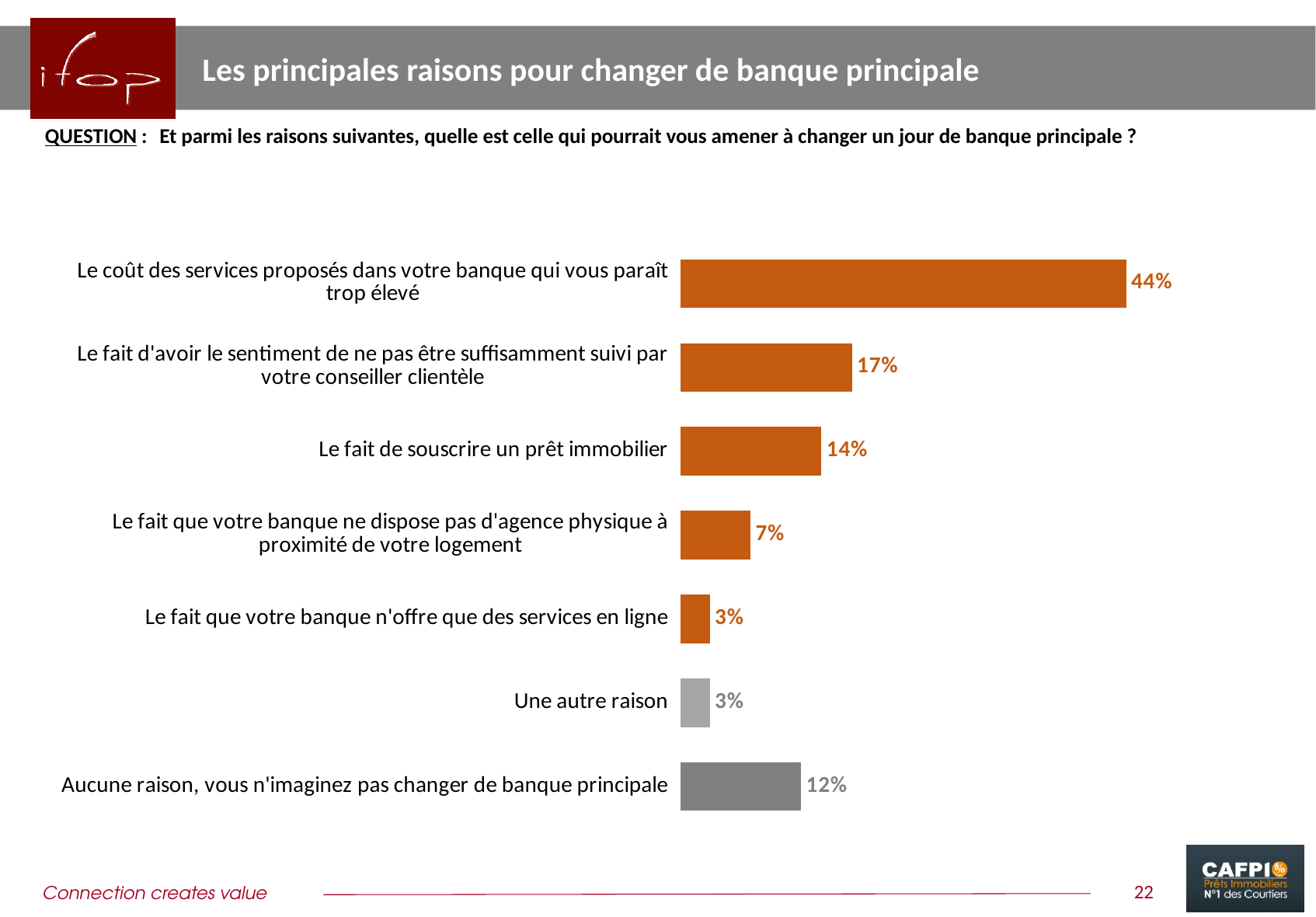

Les principales raisons pour changer de banque principale
QUESTION :	Et parmi les raisons suivantes, quelle est celle qui pourrait vous amener à changer un jour de banque principale ?

### Chart

| Category | Février 2017 |
|---|---|
| Le coût des services proposés dans votre banque qui vous paraît trop élevé | 0.44 |
| Le fait d'avoir le sentiment de ne pas être suffisamment suivi par votre conseiller clientèle | 0.17 |
| Le fait de souscrire un prêt immobilier | 0.14 |
| Le fait que votre banque ne dispose pas d'agence physique à proximité de votre logement | 0.07 |
| Le fait que votre banque n'offre que des services en ligne | 0.03 |
| Une autre raison | 0.03 |
| Aucune raison, vous n'imaginez pas changer de banque principale | 0.12 |